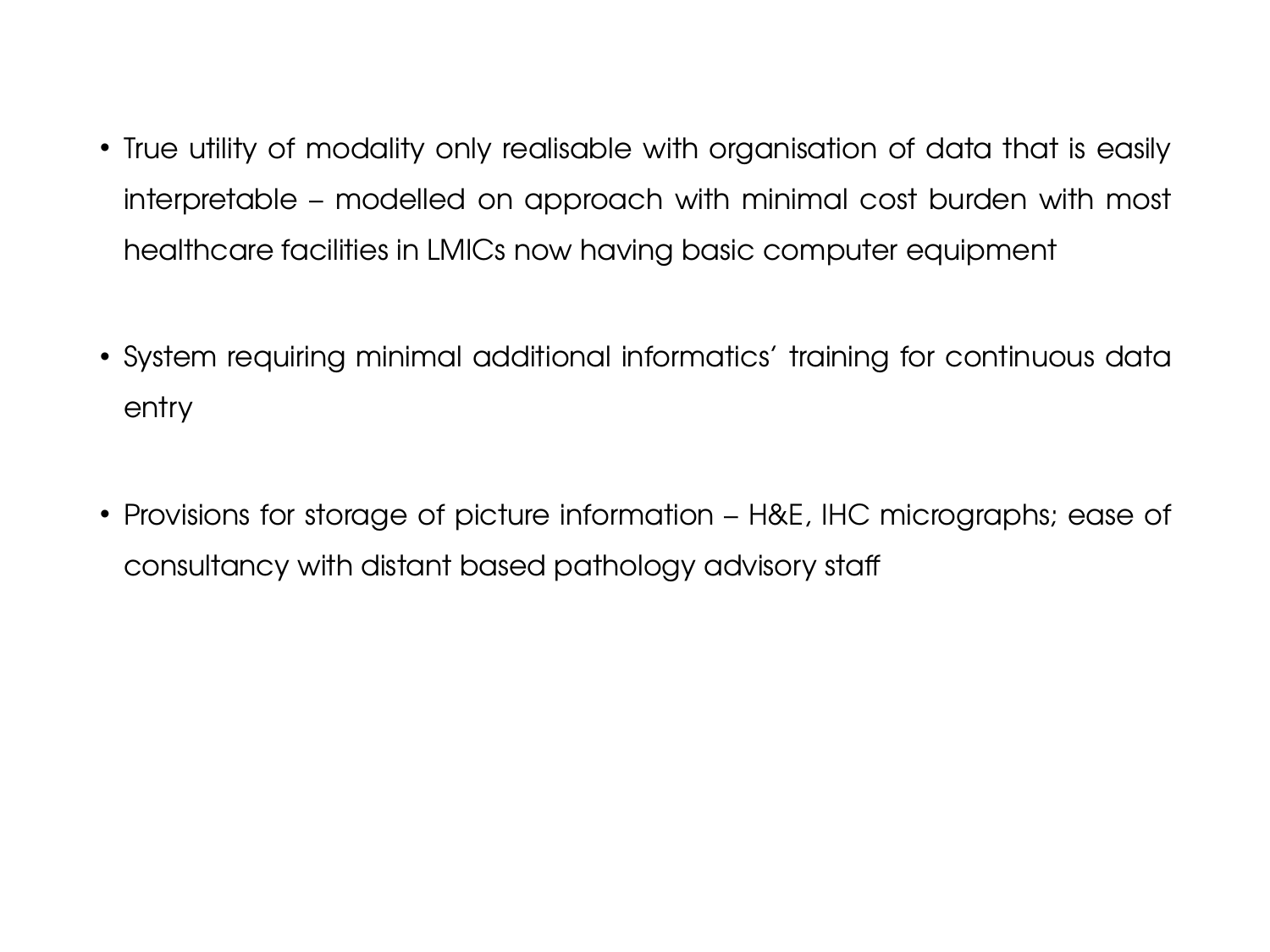

True utility of modality only realisable with organisation of data that is easily interpretable – modelled on approach with minimal cost burden with most healthcare facilities in LMICs now having basic computer equipment

System requiring minimal additional informatics’ training for continuous data entry

Provisions for storage of picture information – H&E, IHC micrographs; ease of consultancy with distant based pathology advisory staff